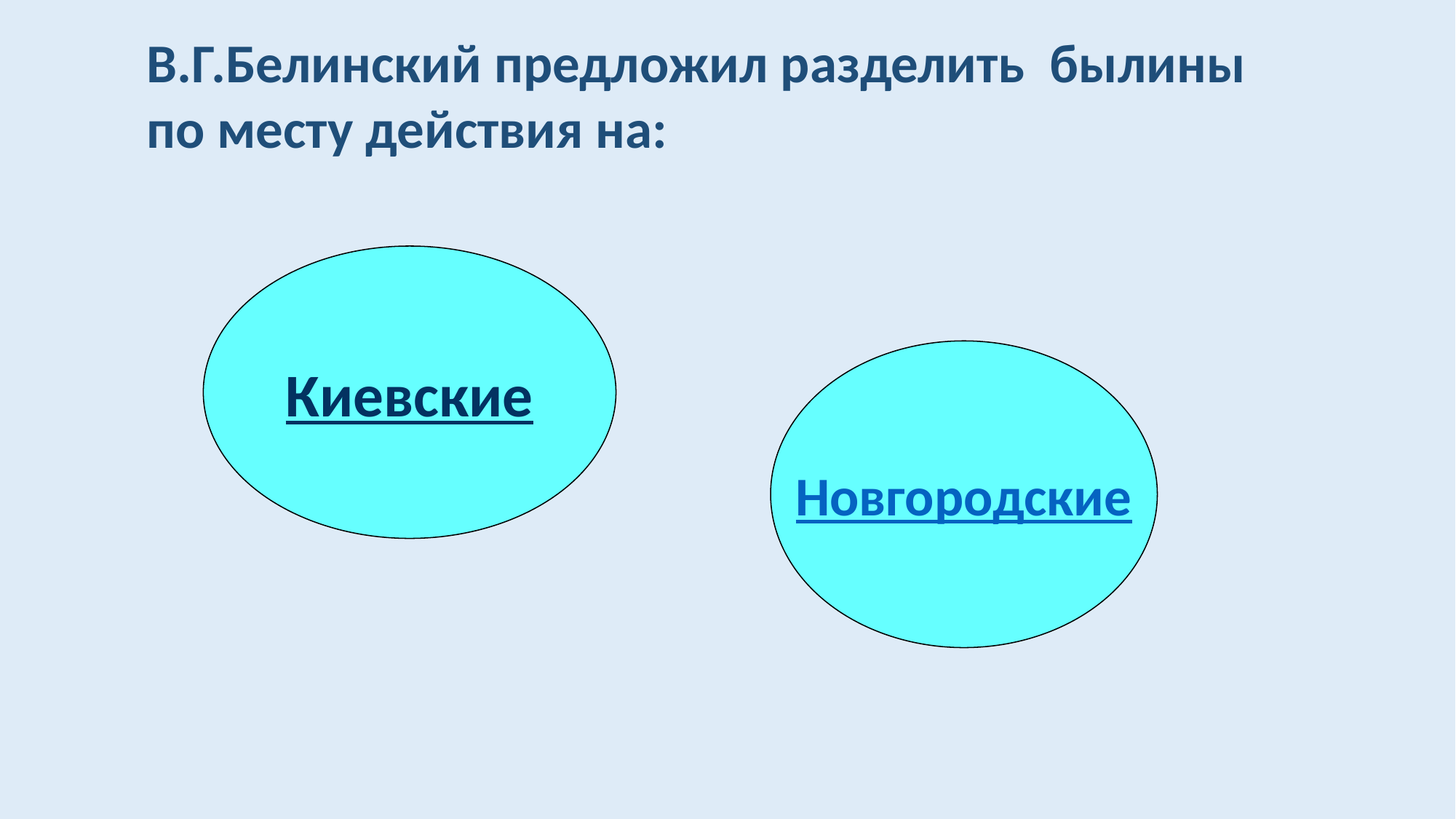

В.Г.Белинский предложил разделить  былины по месту действия на:

Киевские
Новгородские